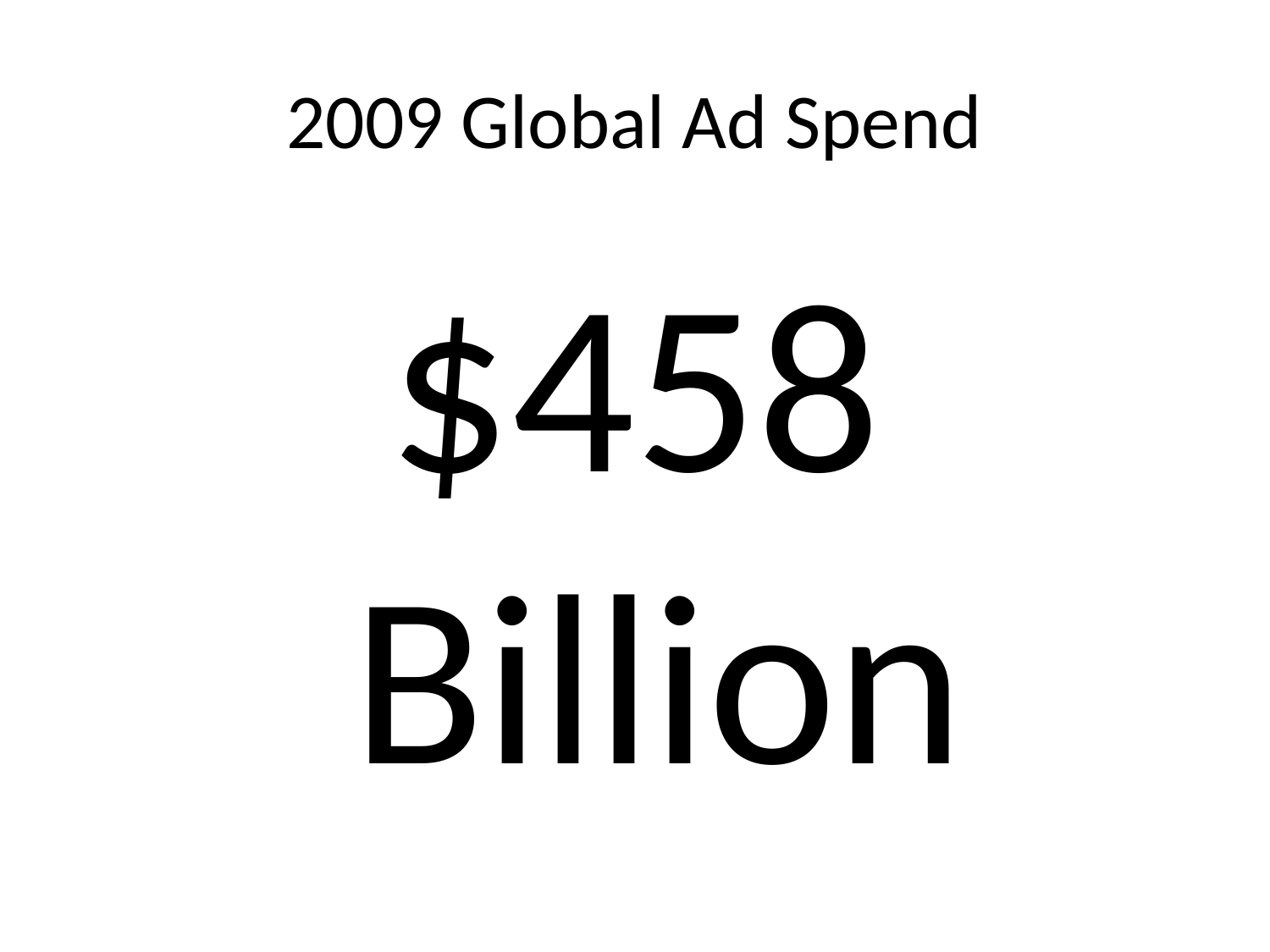

# 2009 Global Ad Spend
$458 Billion